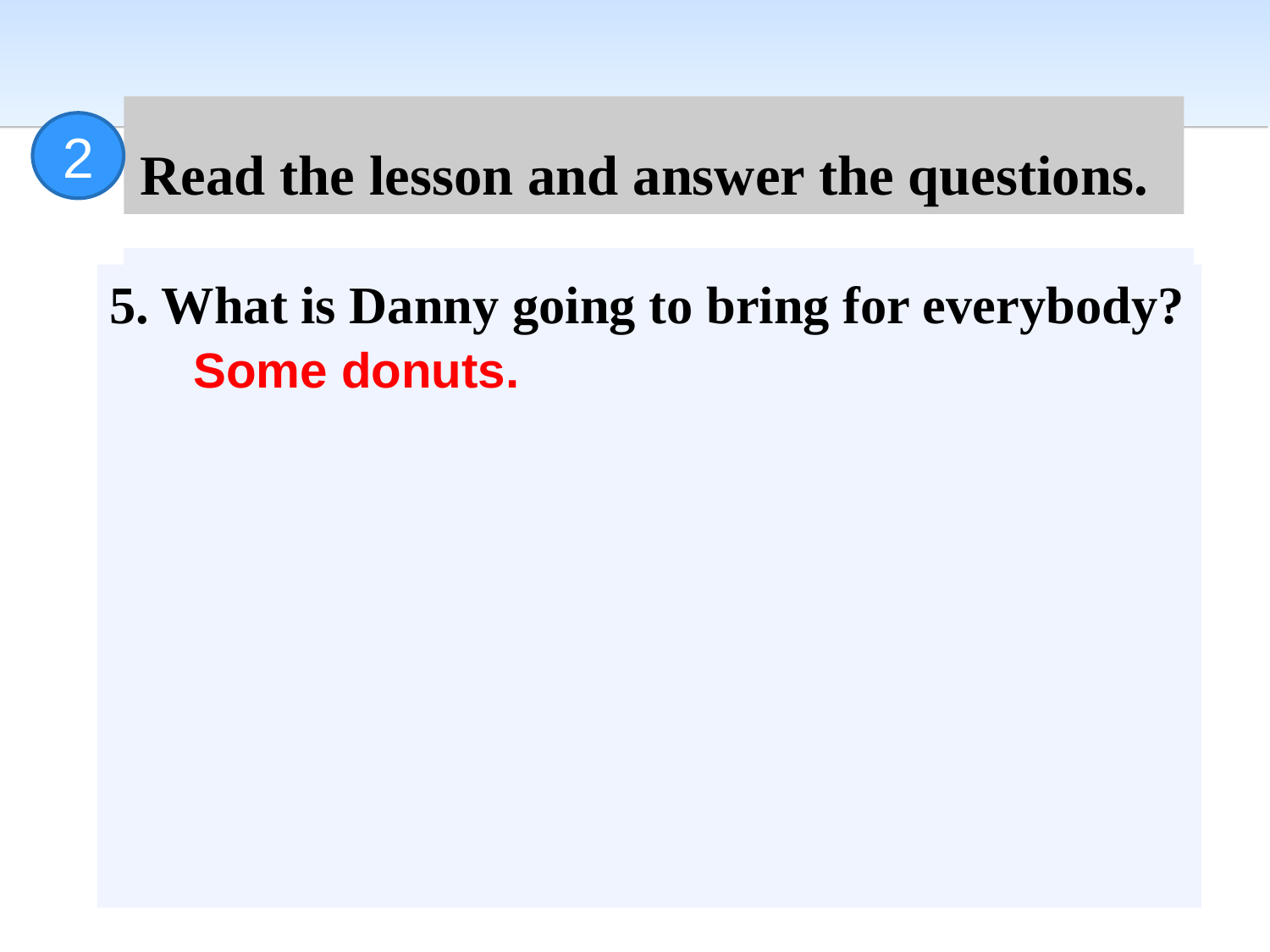

Read the lesson and answer the questions.
2
1. Who taught Danny to make donuts?

2. What does Danny think of home-made donuts?

3. How is Danny going to the mountain?

4. How far is the mountain from Danny’s house?
5. What is Danny going to bring for everybody?
Some donuts.
His mum.
They are so delicious.
Take a bus there.
It’s three hours away from his house.